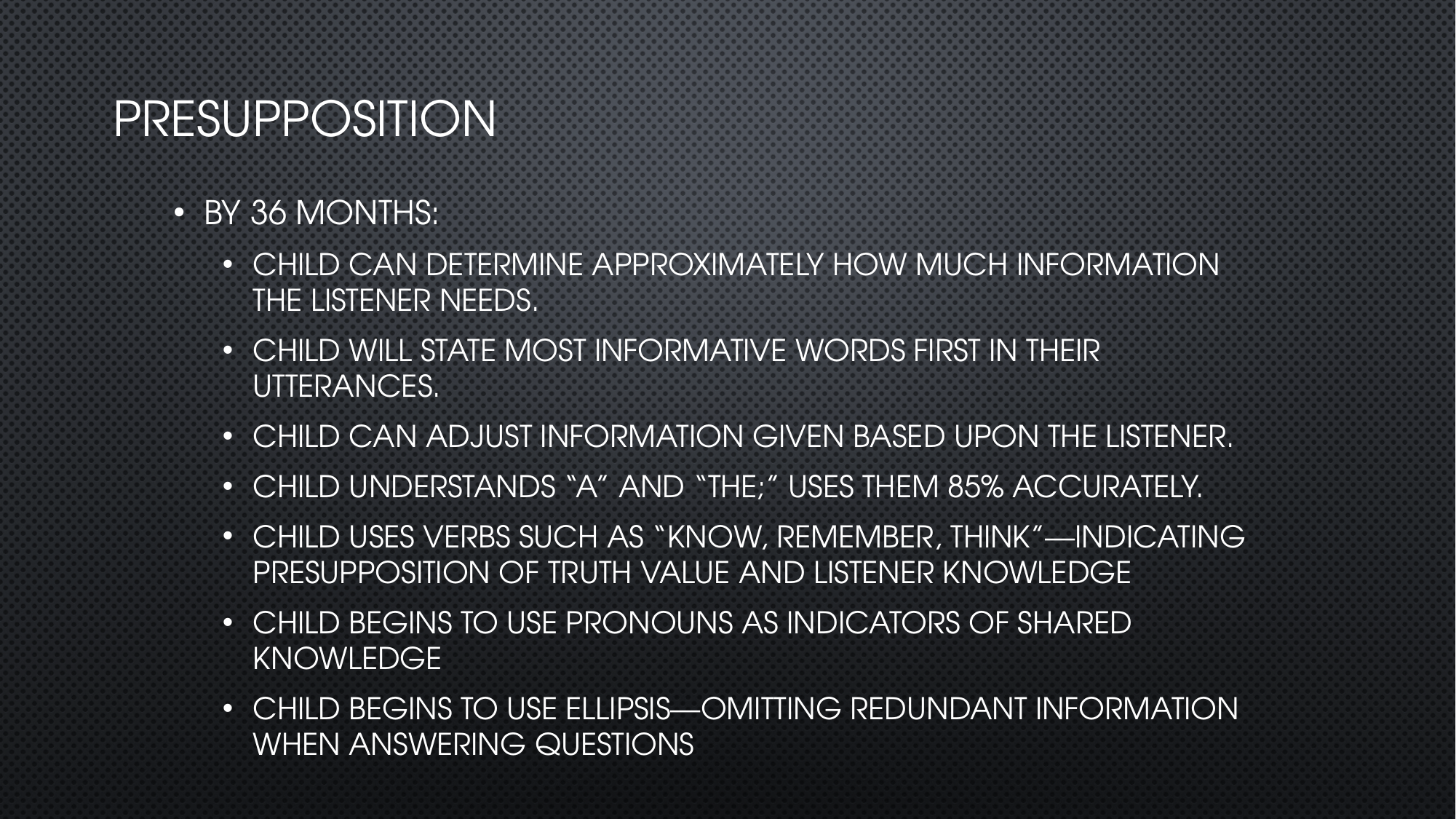

# Presupposition
By 36 months:
Child can determine approximately how much information the listener needs.
Child will state most informative words first in their utterances.
Child can adjust information given based upon the listener.
Child understands “a” and “the;” uses them 85% accurately.
Child uses verbs such as “know, remember, think”—indicating presupposition of truth value and listener knowledge
Child begins to use pronouns as indicators of shared knowledge
Child begins to use ellipsis—omitting redundant information when answering questions